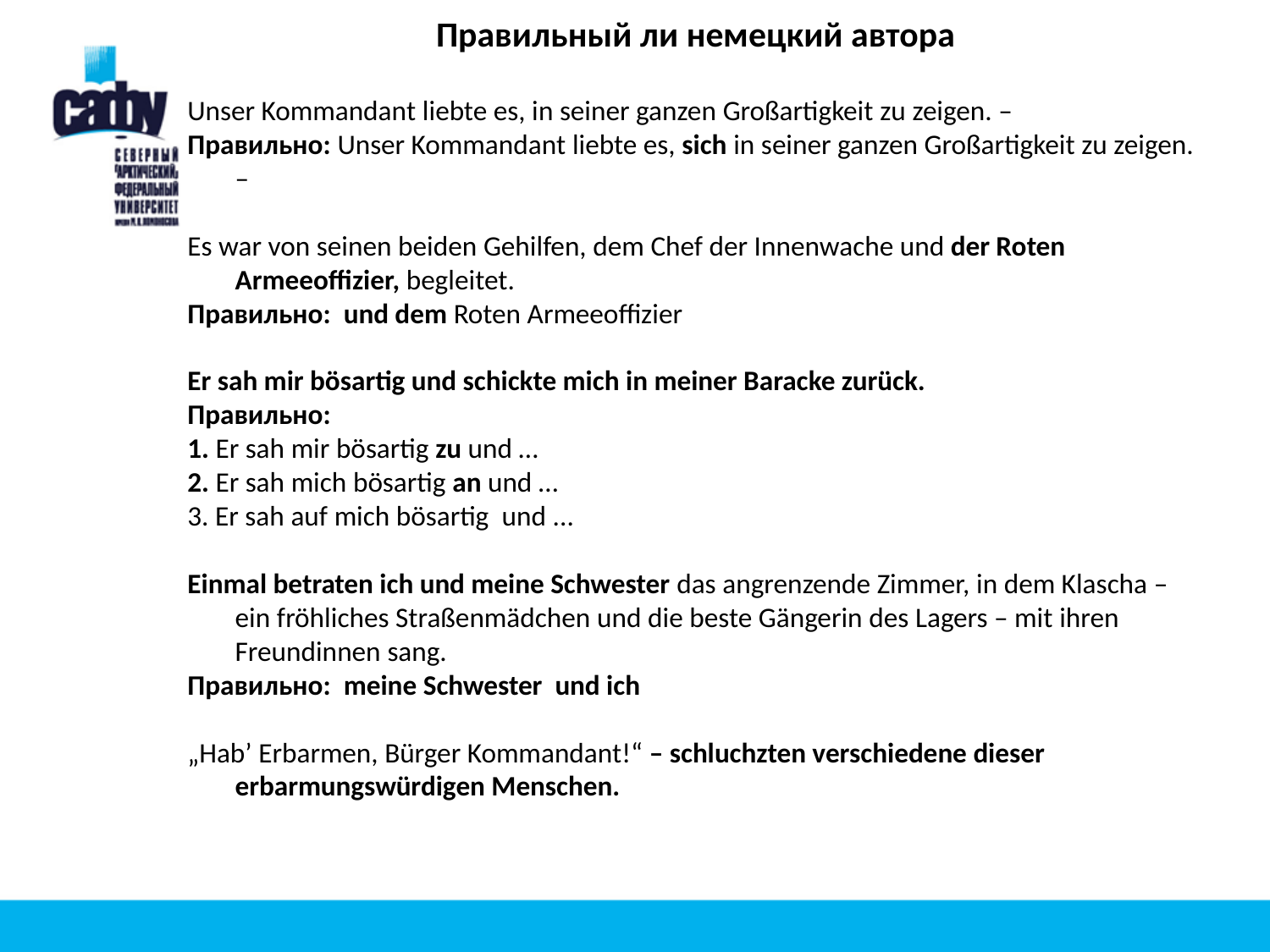

Правильный ли немецкий автора
Unser Kommandant liebte es, in seiner ganzen Großartigkeit zu zeigen. –
Правильно: Unser Kommandant liebte es, sich in seiner ganzen Großartigkeit zu zeigen. –

Es war von seinen beiden Gehilfen, dem Chef der Innenwache und der Roten Armeeoffizier, begleitet.
Правильно:  und dem Roten Armeeoffizier

Er sah mir bösartig und schickte mich in meiner Baracke zurück.
Правильно:
1. Er sah mir bösartig zu und …
2. Er sah mich bösartig an und …
3. Er sah auf mich bösartig  und ...

Einmal betraten ich und meine Schwester das angrenzende Zimmer, in dem Klascha – ein fröhliches Straßenmädchen und die beste Gängerin des Lagers – mit ihren Freundinnen sang.
Правильно:  meine Schwester  und ich

„Hab’ Erbarmen, Bürger Kommandant!“ – schluchzten verschiedene dieser erbarmungswürdigen Menschen.